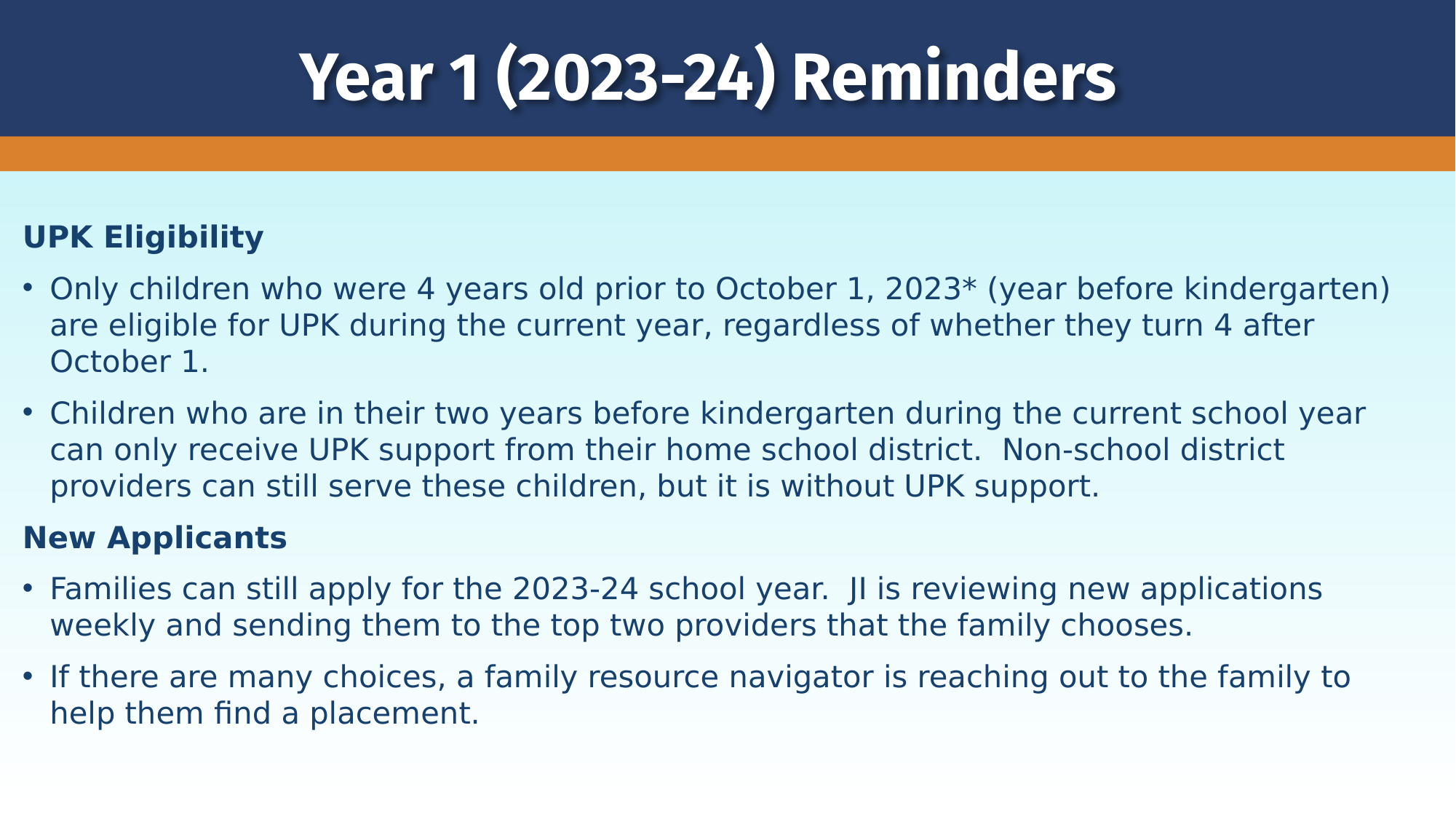

Year 1 (2023-24) Reminders

UPK Eligibility
Only children who were 4 years old prior to October 1, 2023* (year before kindergarten) are eligible for UPK during the current year, regardless of whether they turn 4 after October 1.
Children who are in their two years before kindergarten during the current school year can only receive UPK support from their home school district.  Non-school district providers can still serve these children, but it is without UPK support.
New Applicants
Families can still apply for the 2023-24 school year.  JI is reviewing new applications weekly and sending them to the top two providers that the family chooses.
If there are many choices, a family resource navigator is reaching out to the family to help them find a placement.